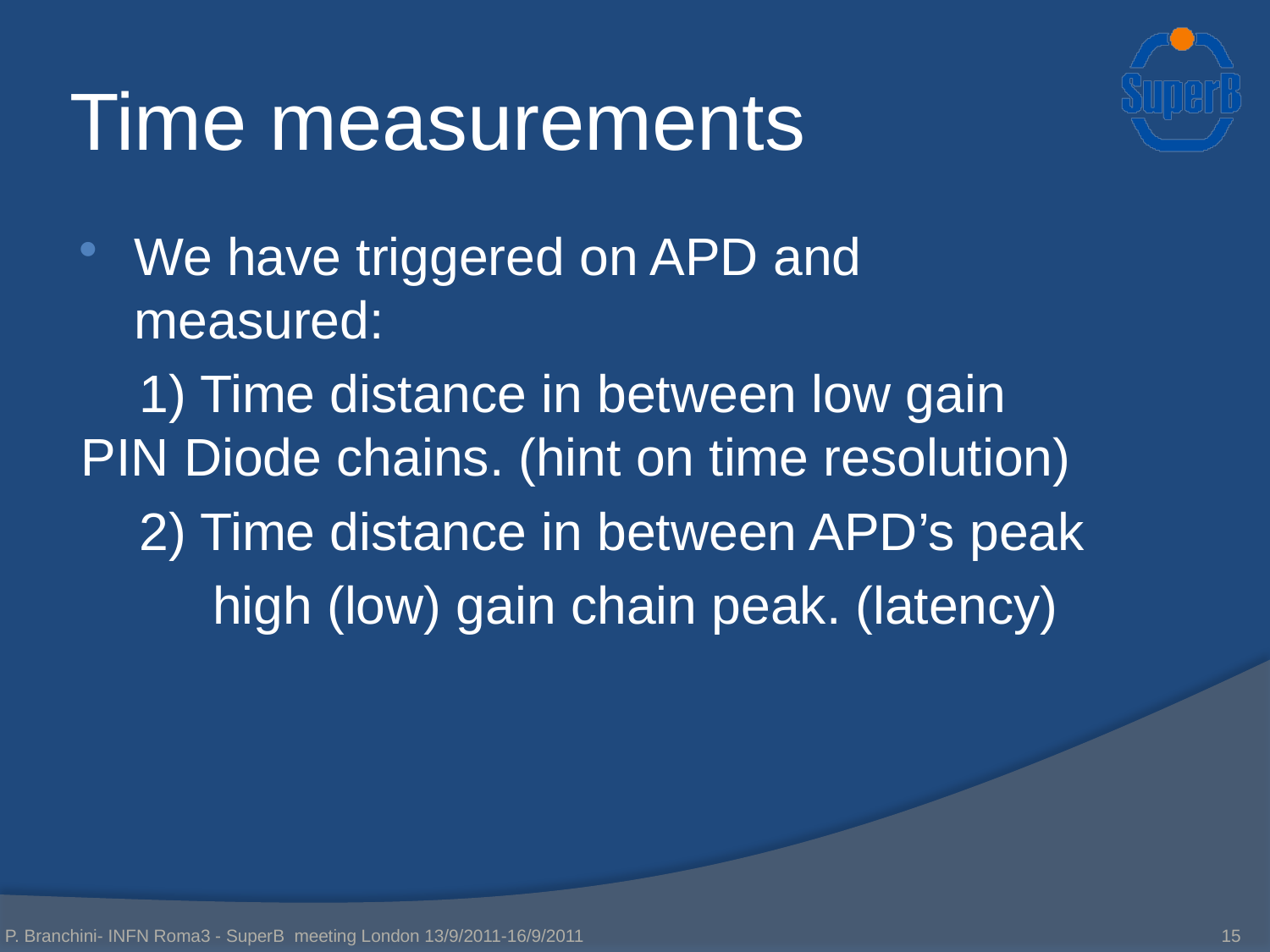

# Time measurements
We have triggered on APD and measured:
    1) Time distance in between low gain    PIN Diode chains. (hint on time resolution)
    2) Time distance in between APD’s peak
         high (low) gain chain peak. (latency)